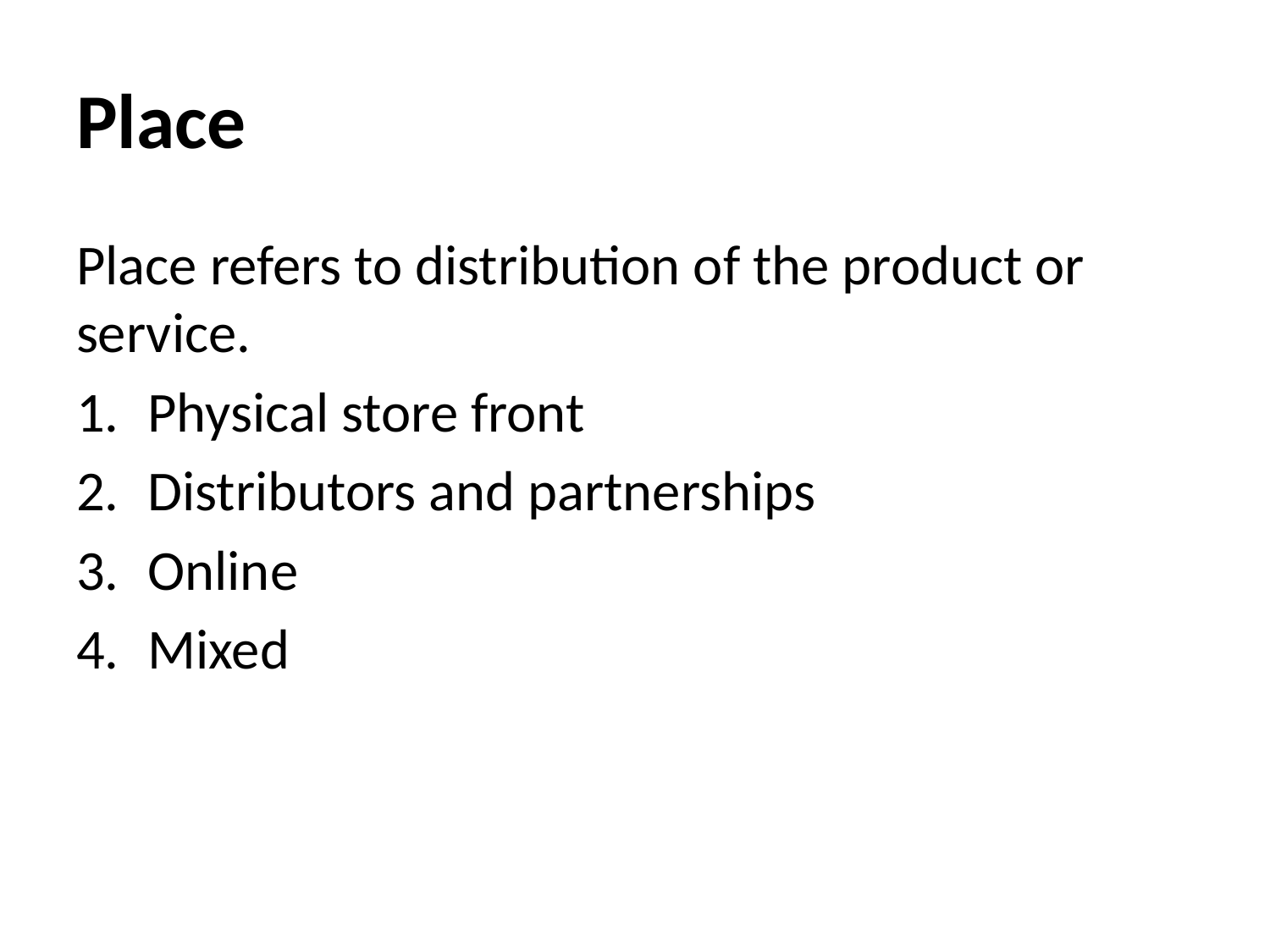

# Place
Place refers to distribution of the product or service.
Physical store front
Distributors and partnerships
Online
Mixed